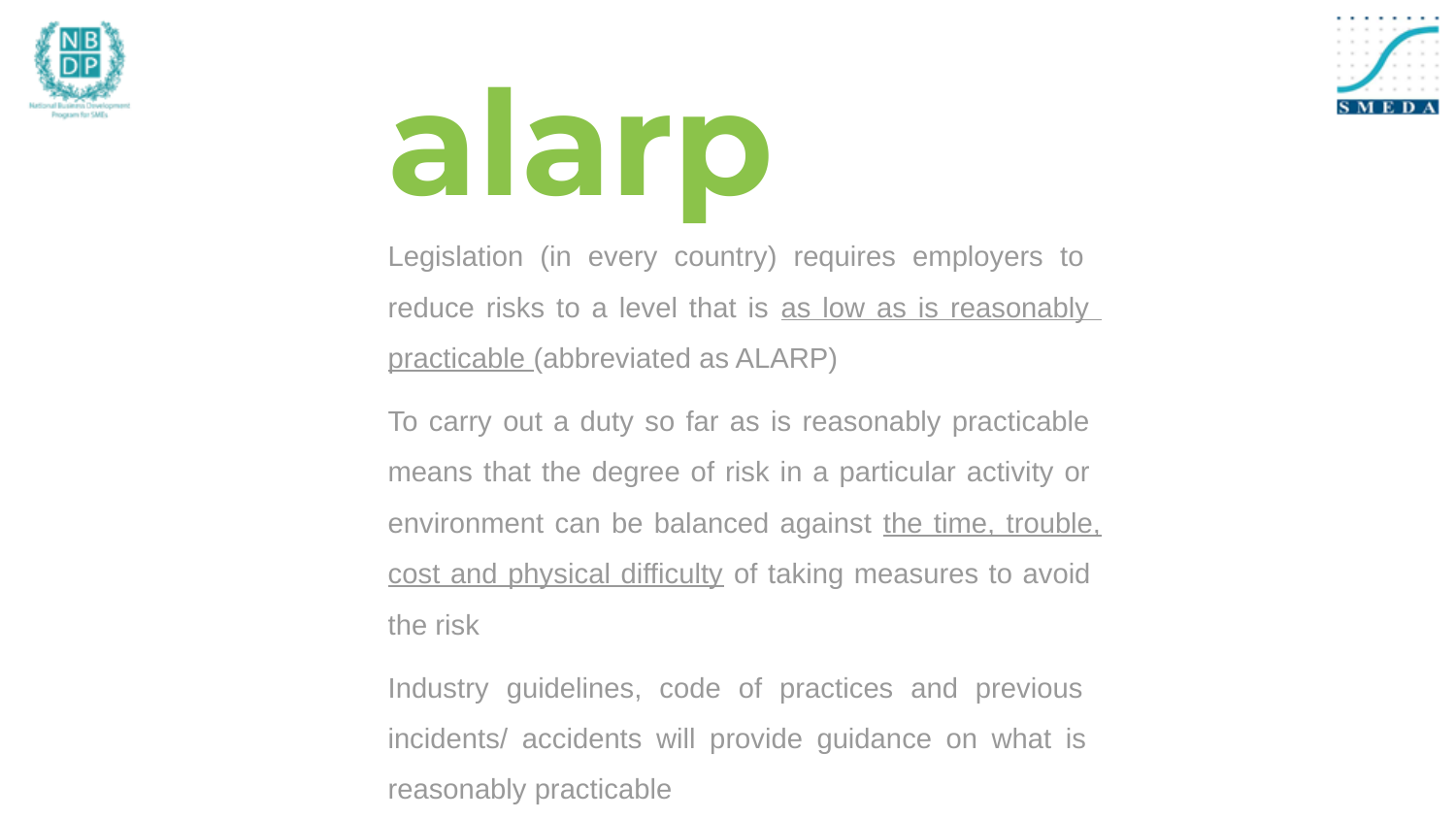

alarp
Legislation (in every country) requires employers to  reduce risks to a level that is as low as is reasonably  practicable (abbreviated as ALARP)
To carry out a duty so far as is reasonably practicable  means that the degree of risk in a particular activity or  environment can be balanced against the time, trouble, cost and physical difficulty of taking measures to avoid  the risk
Industry guidelines, code of practices and previous  incidents/ accidents will provide guidance on what is  reasonably practicable
47